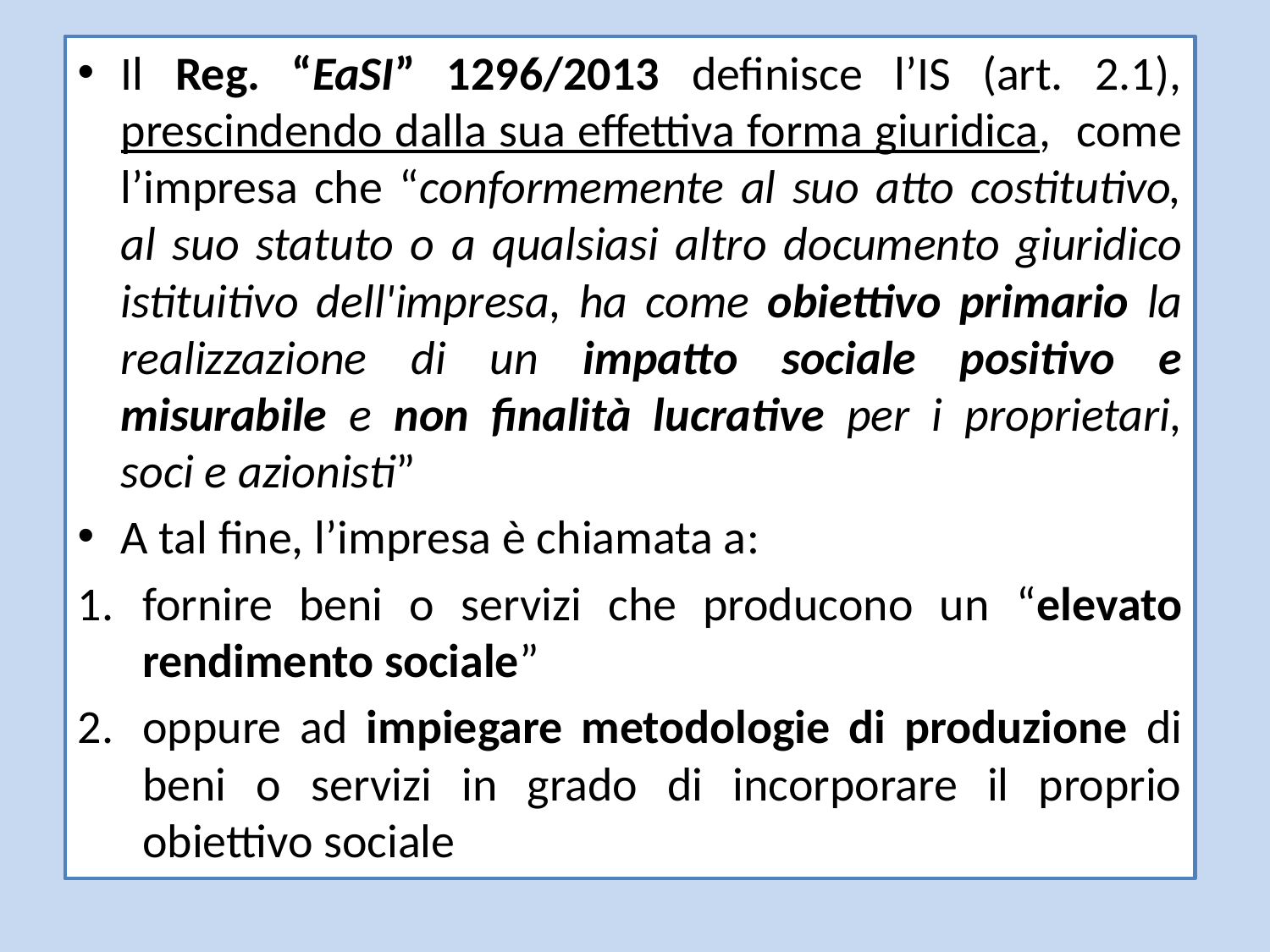

Il Reg. “EaSI” 1296/2013 definisce l’IS (art. 2.1), prescindendo dalla sua effettiva forma giuridica,  come l’impresa che “conformemente al suo atto costitutivo, al suo statuto o a qualsiasi altro documento giuridico istituitivo dell'impresa, ha come obiettivo primario la realizzazione di un impatto sociale positivo e misurabile e non finalità lucrative per i proprietari, soci e azionisti”
A tal fine, l’impresa è chiamata a:
fornire beni o servizi che producono un “elevato rendimento sociale”
oppure ad impiegare metodologie di produzione di beni o servizi in grado di incorporare il proprio obiettivo sociale